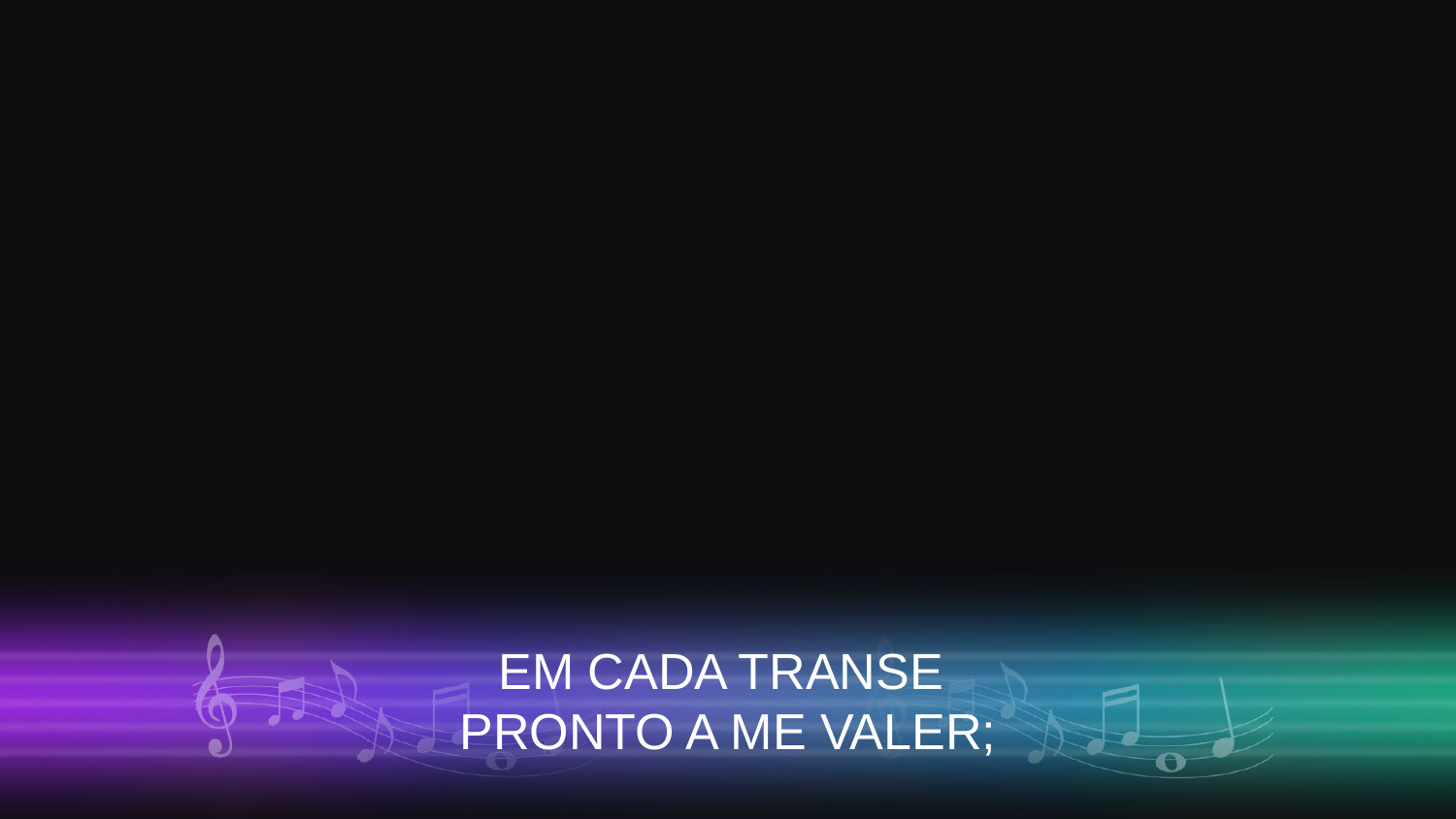

EM CADA TRANSE
PRONTO A ME VALER;